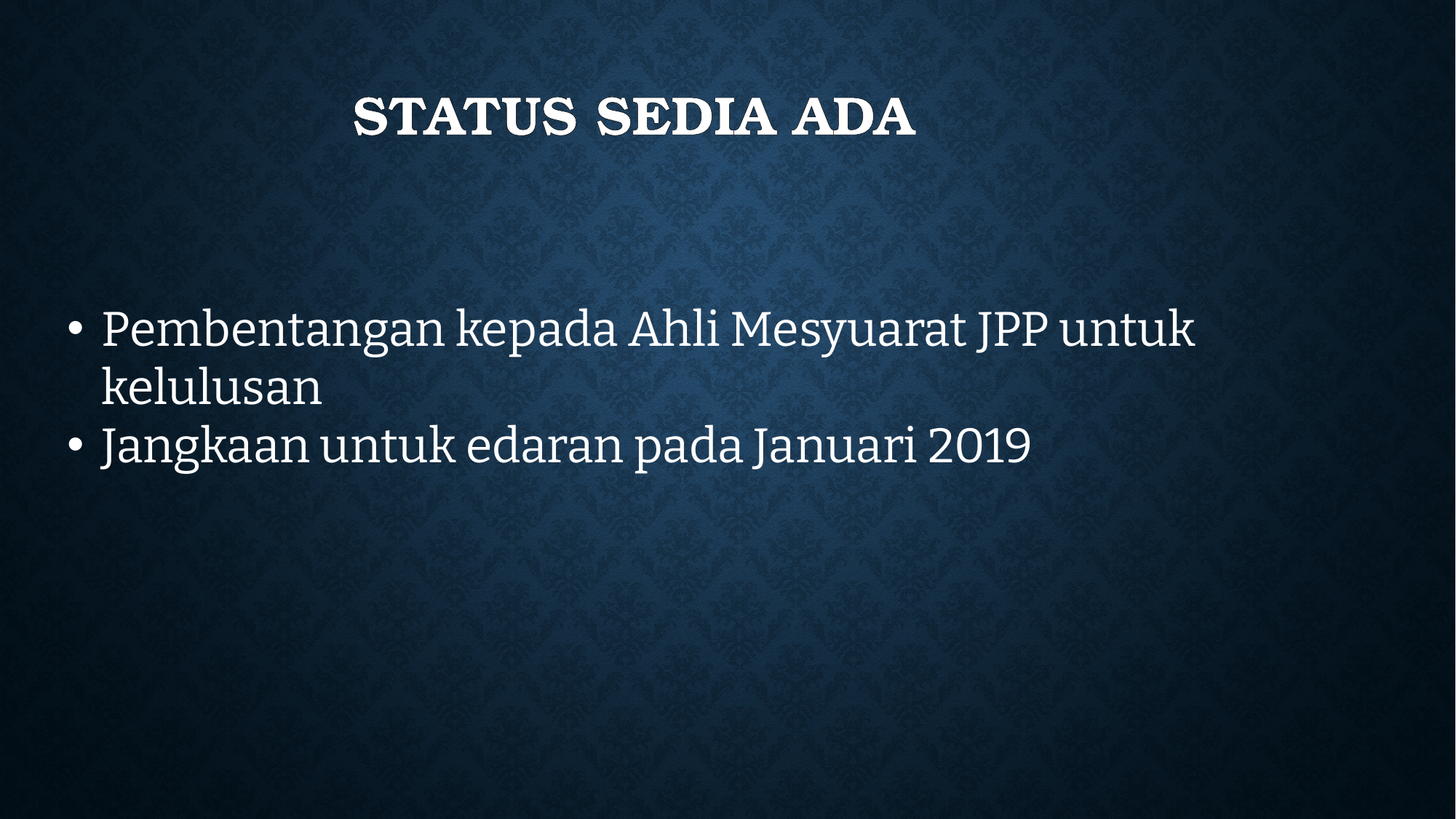

# STATUS SEDIA ADA
Pembentangan kepada Ahli Mesyuarat JPP untuk kelulusan
Jangkaan untuk edaran pada Januari 2019